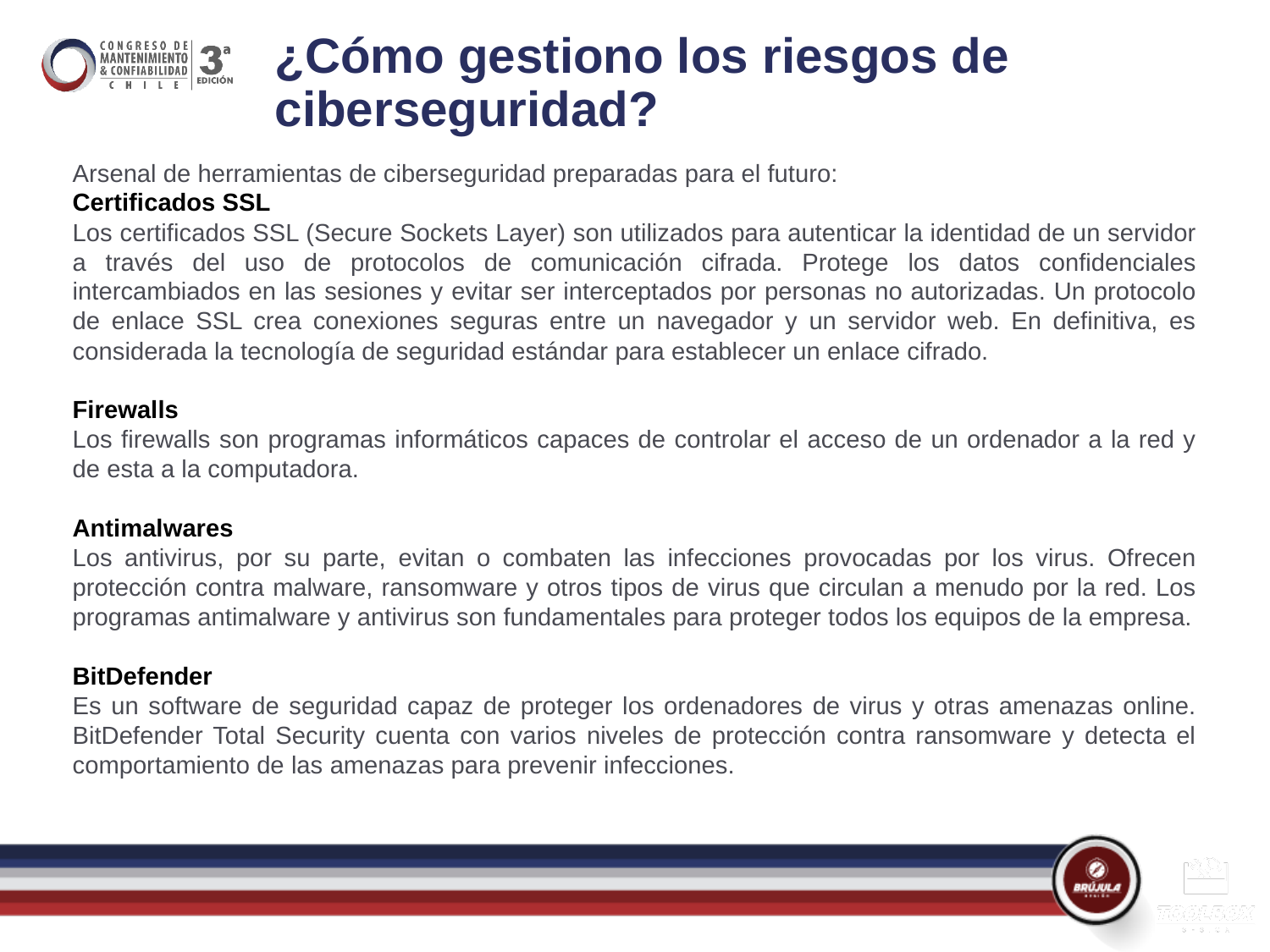

# ¿Cómo gestiono los riesgos de ciberseguridad?
Arsenal de herramientas de ciberseguridad preparadas para el futuro:
Certificados SSL
Los certificados SSL (Secure Sockets Layer) son utilizados para autenticar la identidad de un servidor a través del uso de protocolos de comunicación cifrada. Protege los datos confidenciales intercambiados en las sesiones y evitar ser interceptados por personas no autorizadas. Un protocolo de enlace SSL crea conexiones seguras entre un navegador y un servidor web. En definitiva, es considerada la tecnología de seguridad estándar para establecer un enlace cifrado.

Firewalls
Los firewalls son programas informáticos capaces de controlar el acceso de un ordenador a la red y de esta a la computadora.

Antimalwares
Los antivirus, por su parte, evitan o combaten las infecciones provocadas por los virus. Ofrecen protección contra malware, ransomware y otros tipos de virus que circulan a menudo por la red. Los programas antimalware y antivirus son fundamentales para proteger todos los equipos de la empresa.

BitDefender
Es un software de seguridad capaz de proteger los ordenadores de virus y otras amenazas online. BitDefender Total Security cuenta con varios niveles de protección contra ransomware y detecta el comportamiento de las amenazas para prevenir infecciones.